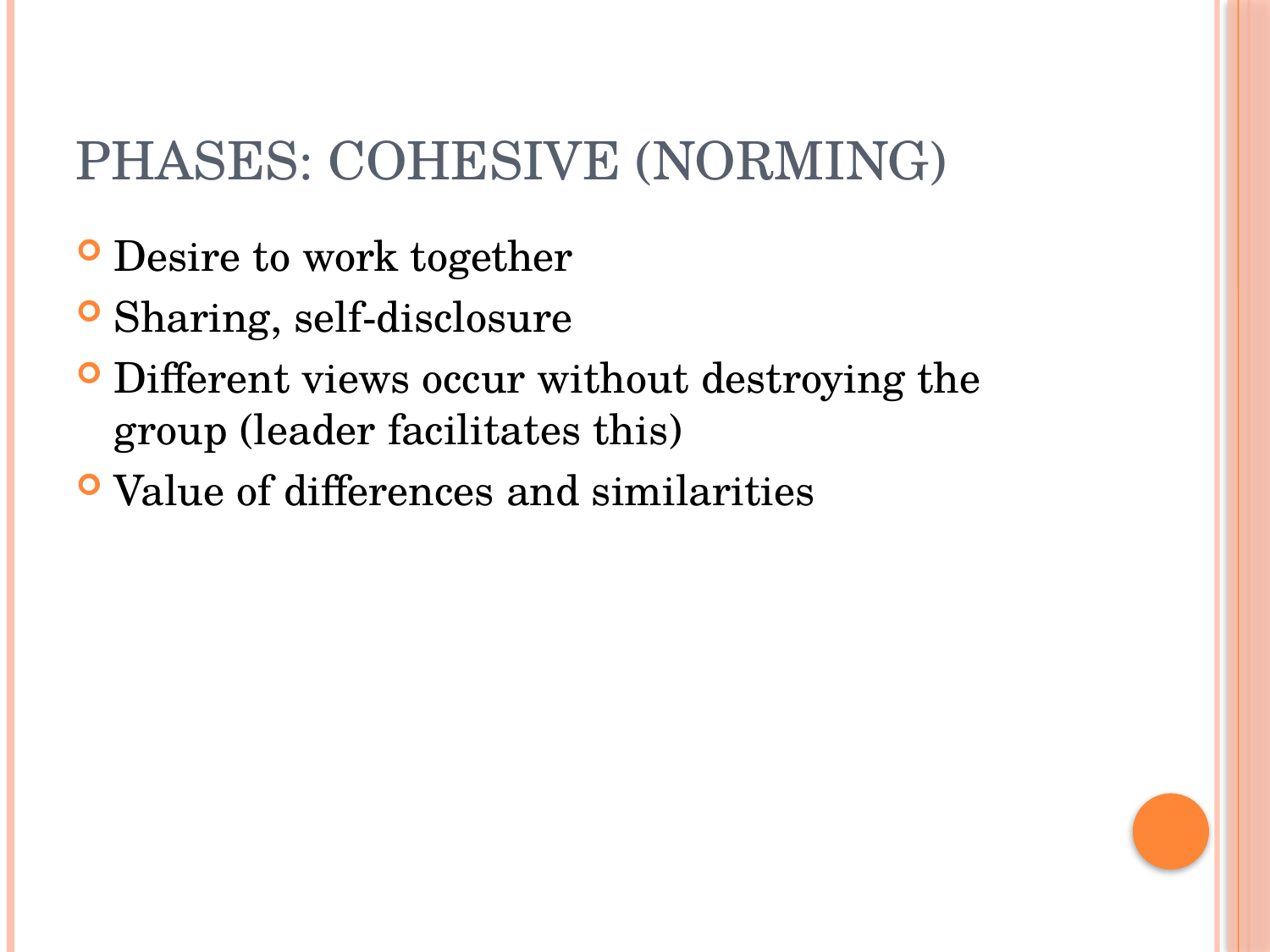

# Phases: Cohesive (Norming)
Desire to work together
Sharing, self-disclosure
Different views occur without destroying the group (leader facilitates this)
Value of differences and similarities